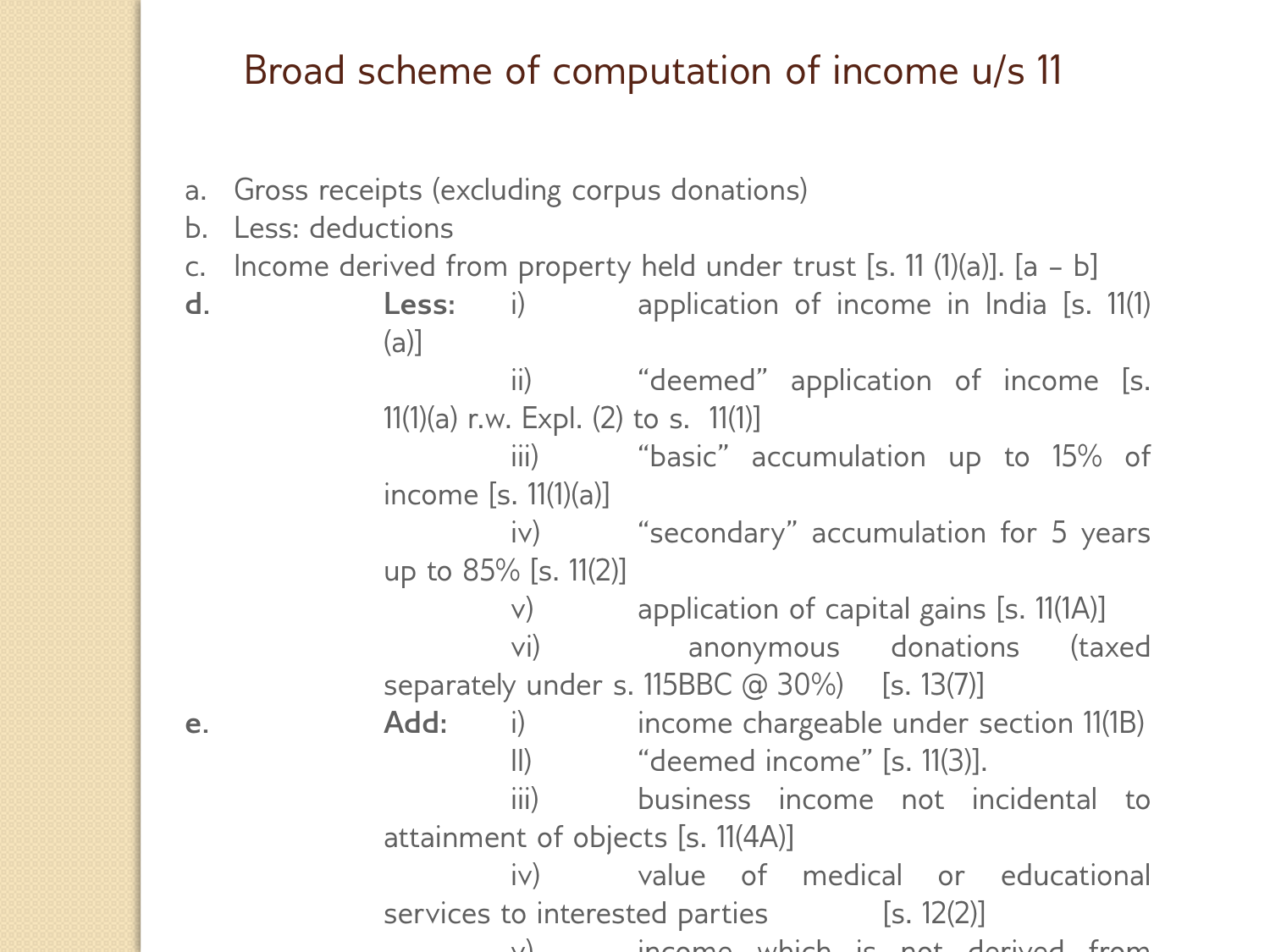

Broad scheme of computation of income u/s 11

a.	Gross receipts (excluding corpus donations)
b.	Less: deductions
c.	Income derived from property held under trust [s. 11 (1)(a)]. [a – b]
d.	Less:	i)	application of income in India [s. 11(1)(a)]
		ii)	“deemed” application of income [s. 11(1)(a) r.w. Expl. (2) to s.  11(1)]
		iii)	“basic” accumulation up to 15% of income [s. 11(1)(a)]
		iv)	“secondary” accumulation for 5 years up to 85% [s. 11(2)]
		v)	application of capital gains [s. 11(1A)]
		vi)	 anonymous donations (taxed separately under s. 115BBC @ 30%)    [s. 13(7)]
e.	Add:	i)	income chargeable under section 11(1B)
		II)	“deemed income” [s. 11(3)].
		iii)	business income not incidental to attainment of objects [s. 11(4A)]
		iv)	value of medical or educational services to interested parties            [s. 12(2)]
		v)	income which is not derived from property held under trust.